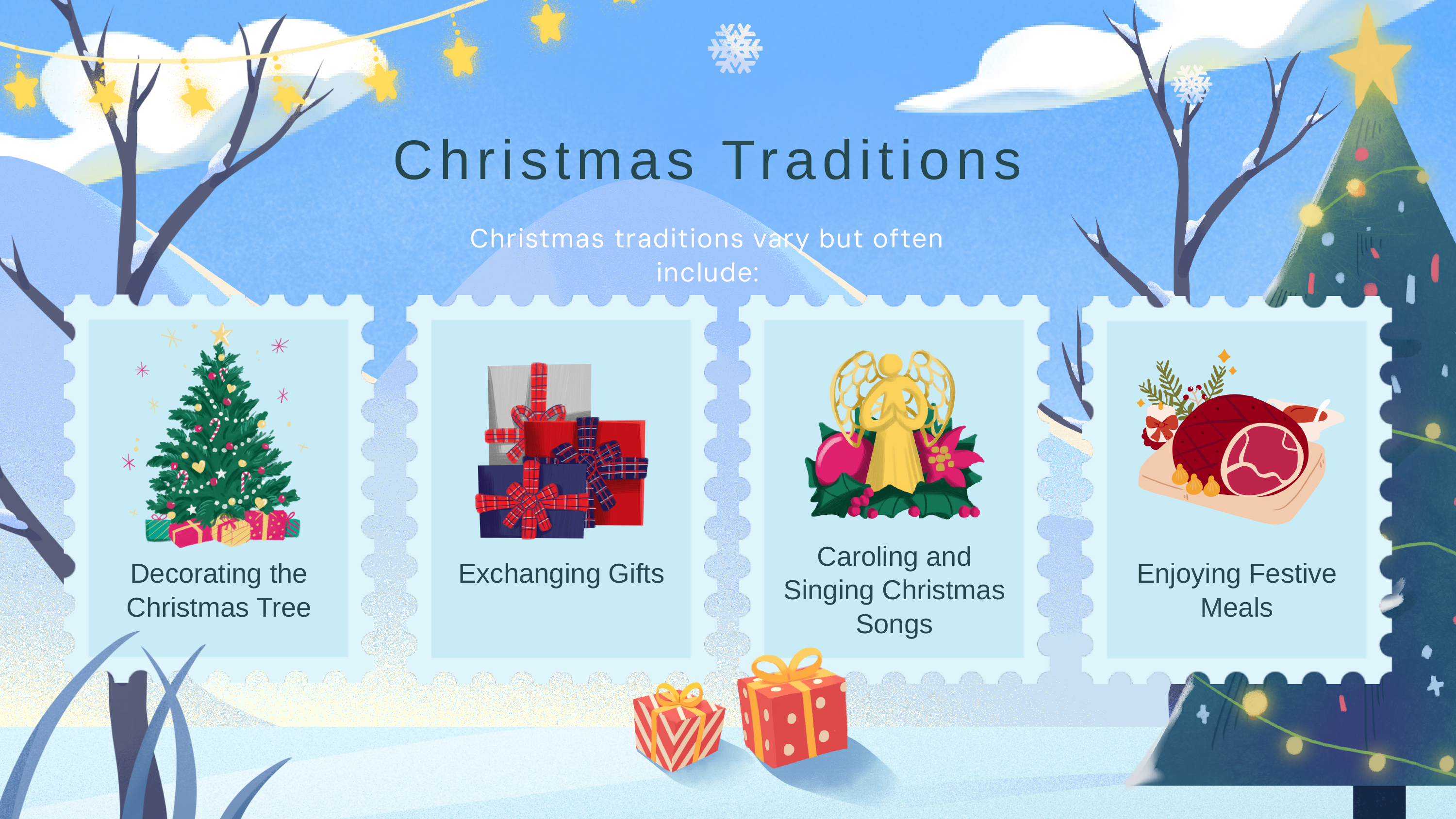

Christmas Traditions

Christmas traditions vary but often include:

Caroling and Singing Christmas Songs
Decorating the Christmas Tree
Exchanging Gifts
Enjoying Festive Meals